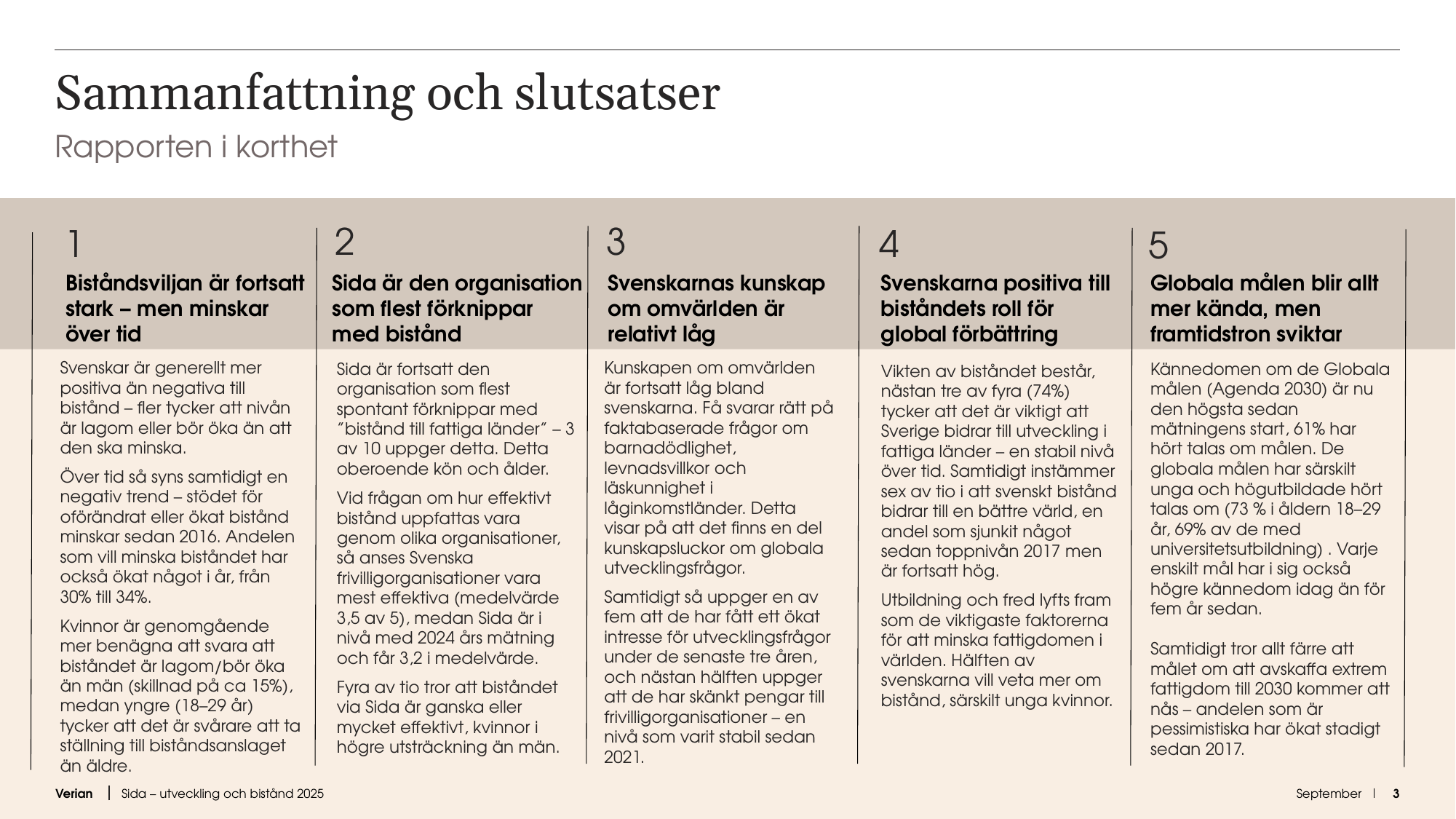

# Sammanfattning och slutsatser
Rapporten i korthet

2
3
1
4
5
Biståndsviljan är fortsatt stark – men minskar över tid
Sida är den organisation som flest förknippar med bistånd
Svenskarnas kunskap om omvärlden är relativt låg
Svenskarna positiva till biståndets roll för global förbättring
Globala målen blir allt mer kända, men framtidstron sviktar
Svenskar är generellt mer positiva än negativa till bistånd – fler tycker att nivån är lagom eller bör öka än att den ska minska.
Över tid så syns samtidigt en negativ trend – stödet för oförändrat eller ökat bistånd minskar sedan 2016. Andelen som vill minska biståndet har också ökat något i år, från 30% till 34%.
Kvinnor är genomgående mer benägna att svara att biståndet är lagom/bör öka än män (skillnad på ca 15%), medan yngre (18–29 år) tycker att det är svårare att ta ställning till biståndsanslaget än äldre.
Kunskapen om omvärlden är fortsatt låg bland svenskarna. Få svarar rätt på faktabaserade frågor om barnadödlighet, levnadsvillkor och läskunnighet i låginkomstländer. Detta visar på att det finns en del kunskapsluckor om globala utvecklingsfrågor.
Samtidigt så uppger en av fem att de har fått ett ökat intresse för utvecklingsfrågor under de senaste tre åren, och nästan hälften uppger att de har skänkt pengar till frivilligorganisationer – en nivå som varit stabil sedan 2021.
Sida är fortsatt den organisation som flest spontant förknippar med ”bistånd till fattiga länder” – 3 av 10 uppger detta. Detta oberoende kön och ålder.
Vid frågan om hur effektivt bistånd uppfattas vara genom olika organisationer, så anses Svenska frivilligorganisationer vara mest effektiva (medelvärde 3,5 av 5), medan Sida är i nivå med 2024 års mätning och får 3,2 i medelvärde.
Fyra av tio tror att biståndet via Sida är ganska eller mycket effektivt, kvinnor i högre utsträckning än män.
Kännedomen om de Globala målen (Agenda 2030) är nu den högsta sedan mätningens start, 61% har hört talas om målen. De globala målen har särskilt unga och högutbildade hört talas om (73 % i åldern 18–29 år, 69% av de med universitetsutbildning) . Varje enskilt mål har i sig också högre kännedom idag än för fem år sedan.

Samtidigt tror allt färre att målet om att avskaffa extrem fattigdom till 2030 kommer att nås – andelen som är pessimistiska har ökat stadigt sedan 2017.

Vikten av biståndet består, nästan tre av fyra (74%) tycker att det är viktigt att Sverige bidrar till utveckling i fattiga länder – en stabil nivå över tid. Samtidigt instämmer sex av tio i att svenskt bistånd bidrar till en bättre värld, en andel som sjunkit något sedan toppnivån 2017 men är fortsatt hög.
Utbildning och fred lyfts fram som de viktigaste faktorerna för att minska fattigdomen i världen. Hälften av svenskarna vill veta mer om bistånd, särskilt unga kvinnor.

Sida – utveckling och bistånd 2025
September
3